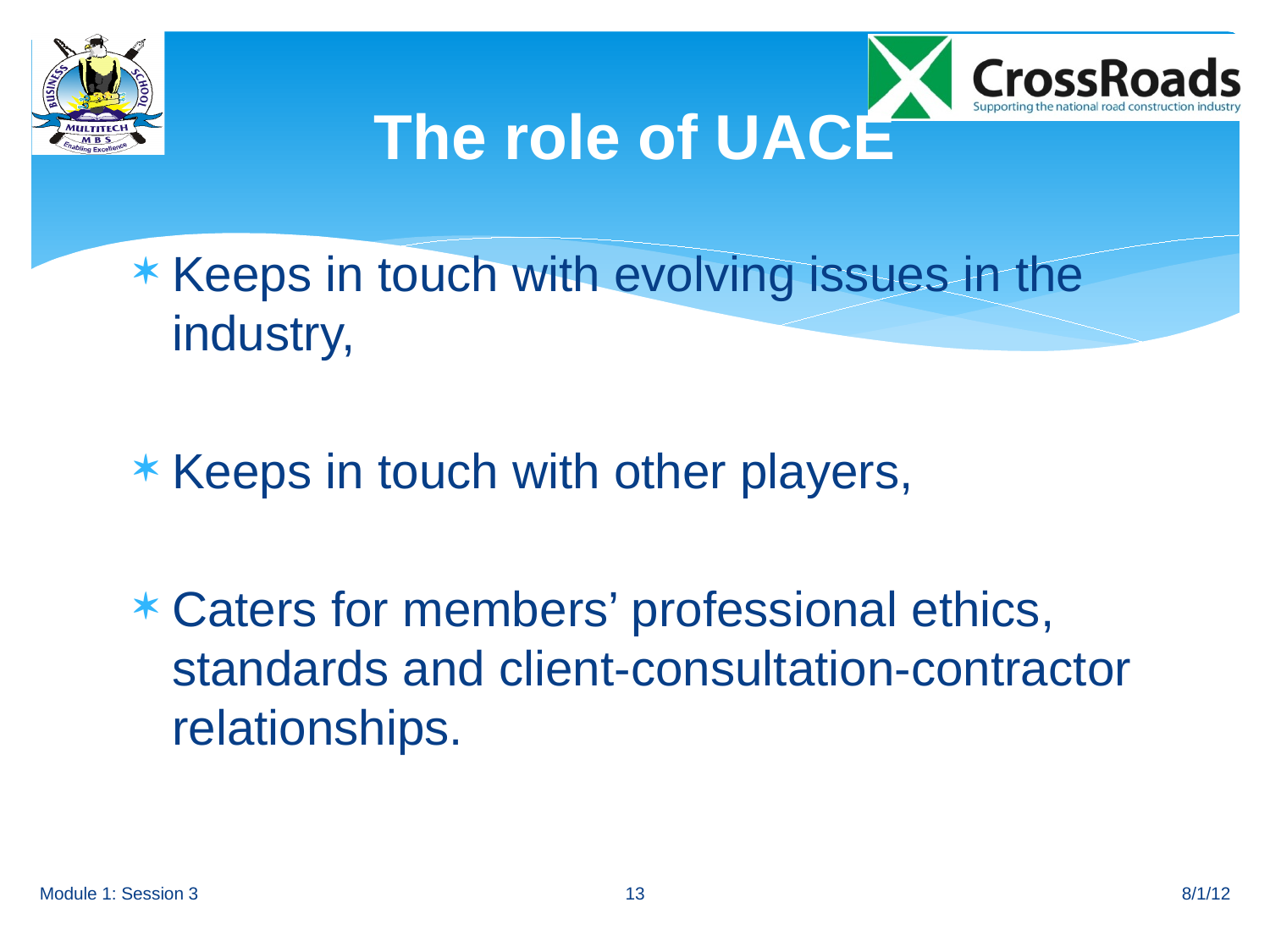

# The role of UACE
Keeps in touch with evolving issues in the industry,

Keeps in touch with other players,

Caters for members’ professional ethics, standards and client-consultation-contractor relationships.

13
Module 1: Session 3
8/1/12